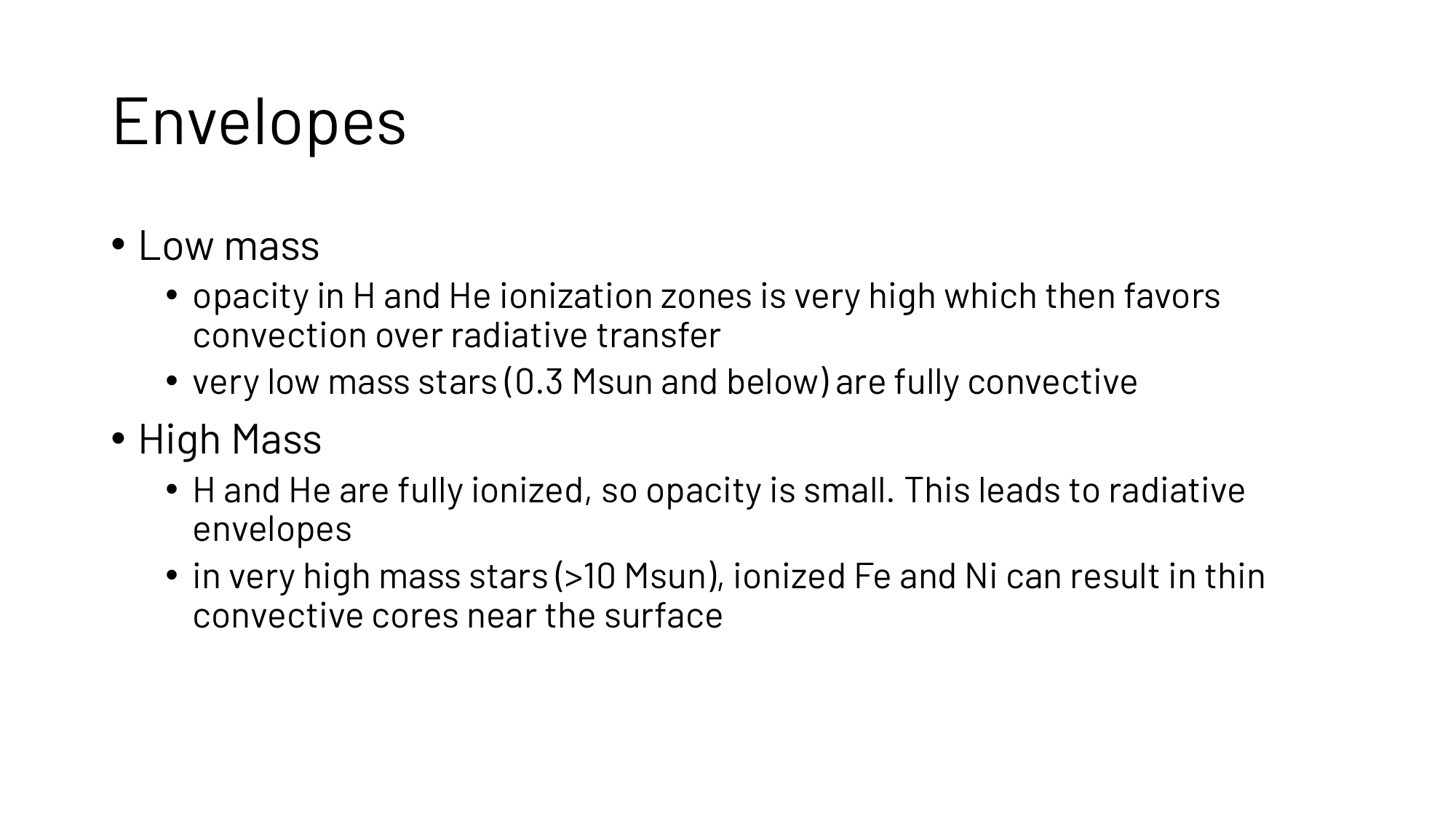

# Envelopes
Low mass
opacity in H and He ionization zones is very high which then favors convection over radiative transfer
very low mass stars (0.3 Msun and below) are fully convective
High Mass
H and He are fully ionized, so opacity is small. This leads to radiative envelopes
in very high mass stars (>10 Msun), ionized Fe and Ni can result in thin convective cores near the surface